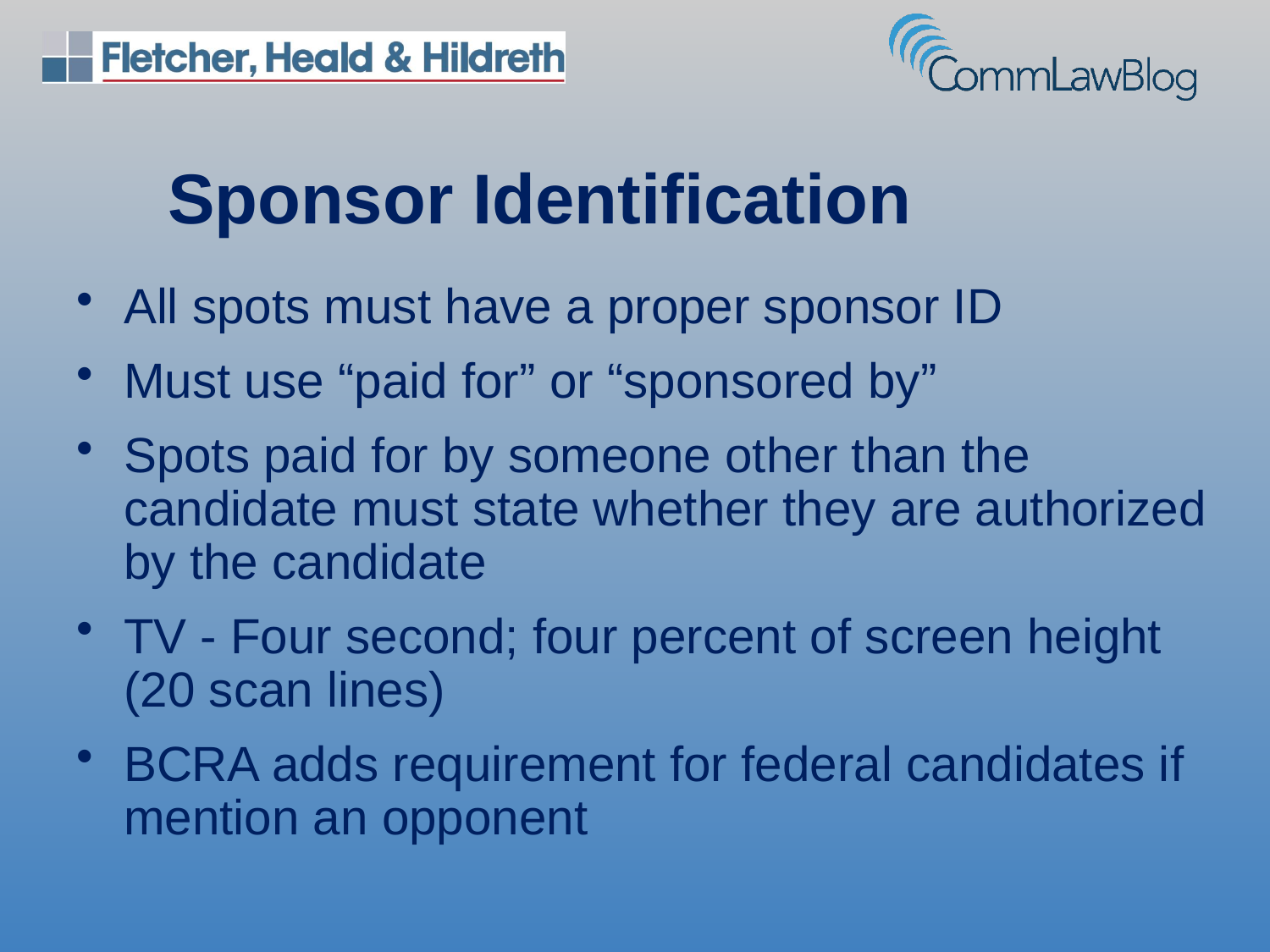

Sponsor Identification
All spots must have a proper sponsor ID
Must use “paid for” or “sponsored by”
Spots paid for by someone other than the candidate must state whether they are authorized by the candidate
TV - Four second; four percent of screen height (20 scan lines)
BCRA adds requirement for federal candidates if mention an opponent